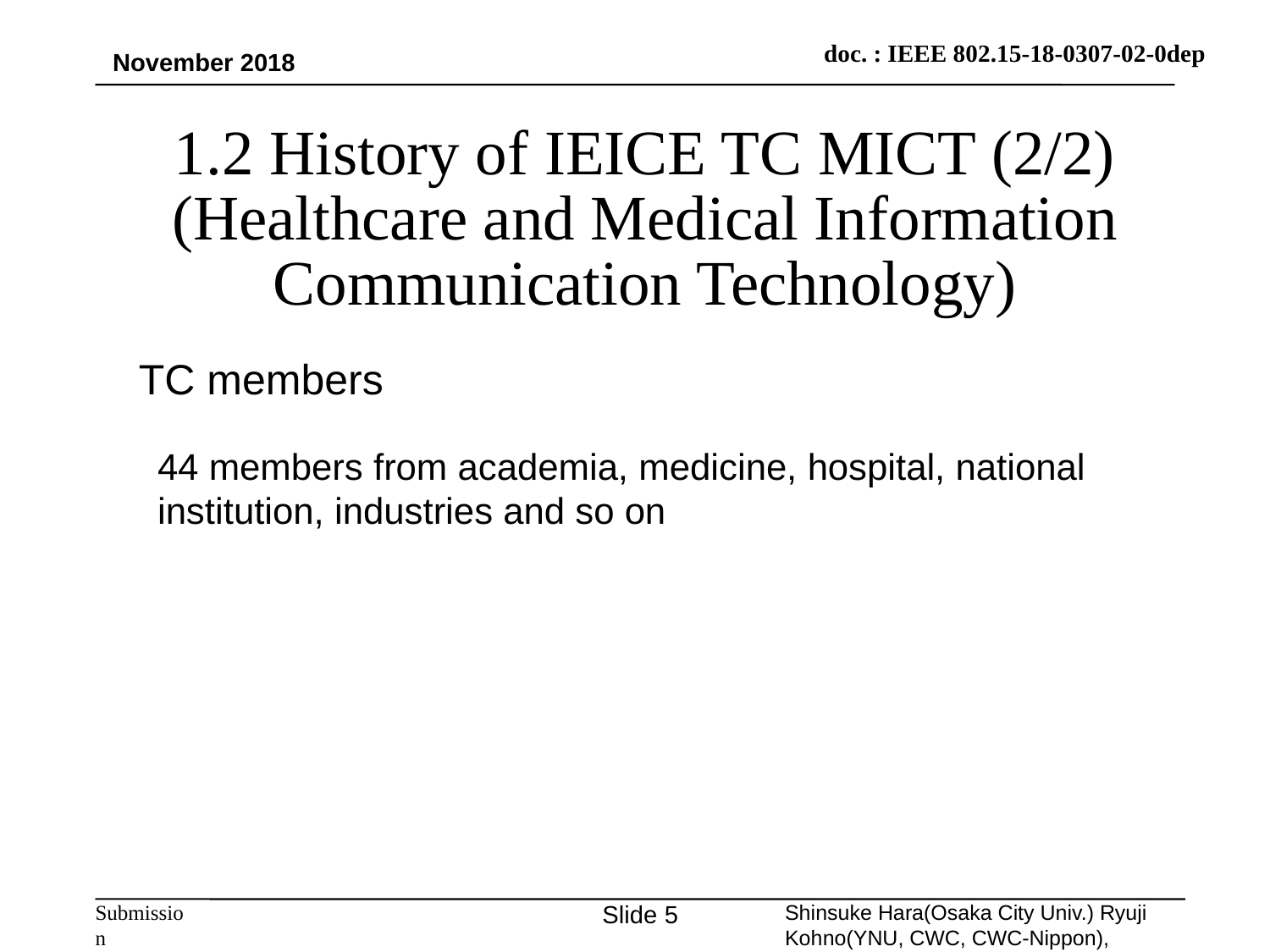

November 2018
1.2 History of IEICE TC MICT (2/2)
(Healthcare and Medical Information Communication Technology)
TC members
44 members from academia, medicine, hospital, national institution, industries and so on
Slide 5
Shinsuke Hara(Osaka City Univ.) Ryuji Kohno(YNU, CWC, CWC-Nippon),